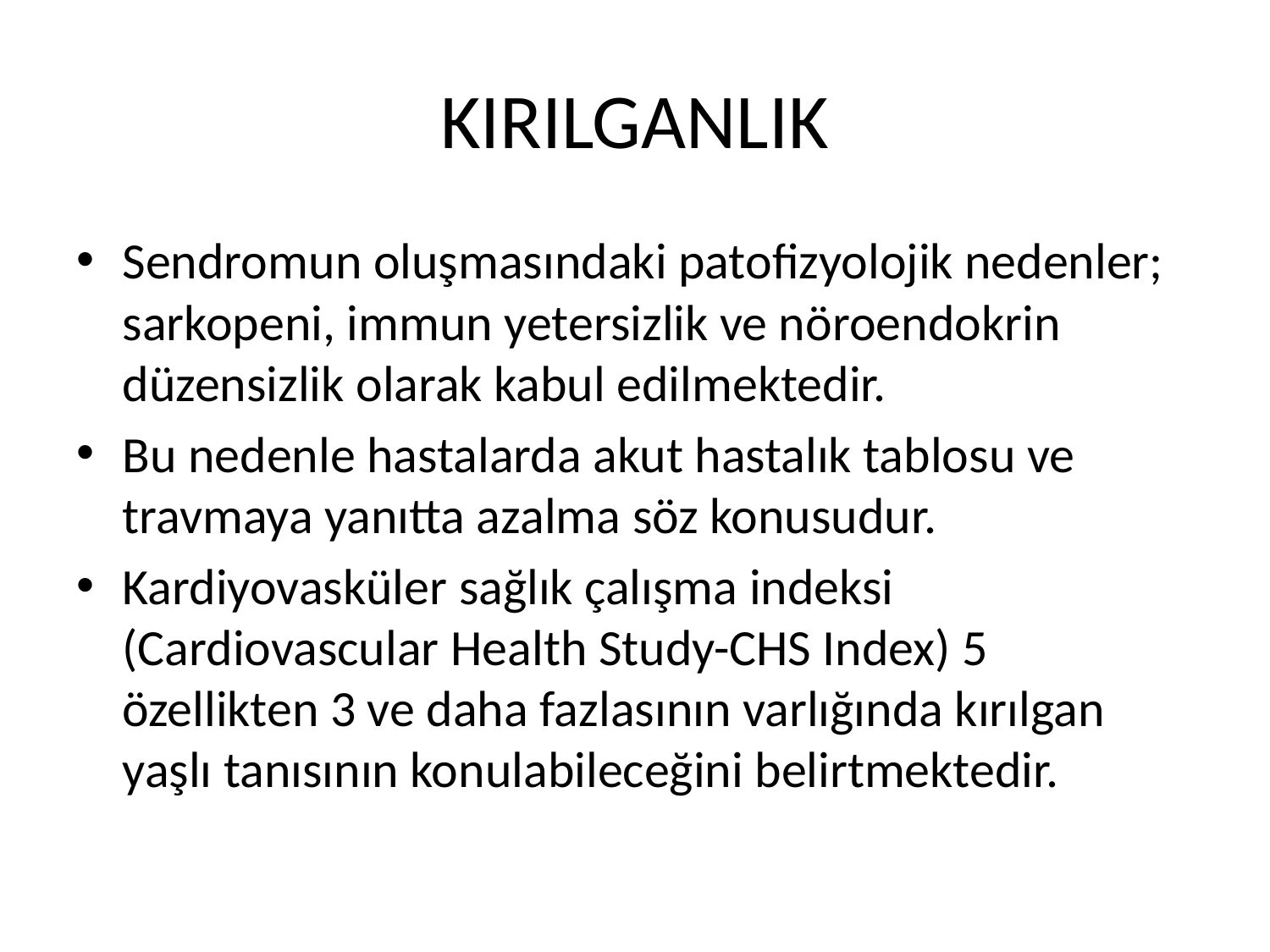

# KIRILGANLIK
Sendromun oluşmasındaki patofizyolojik nedenler; sarkopeni, immun yetersizlik ve nöroendokrin düzensizlik olarak kabul edilmektedir.
Bu nedenle hastalarda akut hastalık tablosu ve travmaya yanıtta azalma söz konusudur.
Kardiyovasküler sağlık çalışma indeksi (Cardiovascular Health Study-CHS Index) 5 özellikten 3 ve daha fazlasının varlığında kırılgan yaşlı tanısının konulabileceğini belirtmektedir.